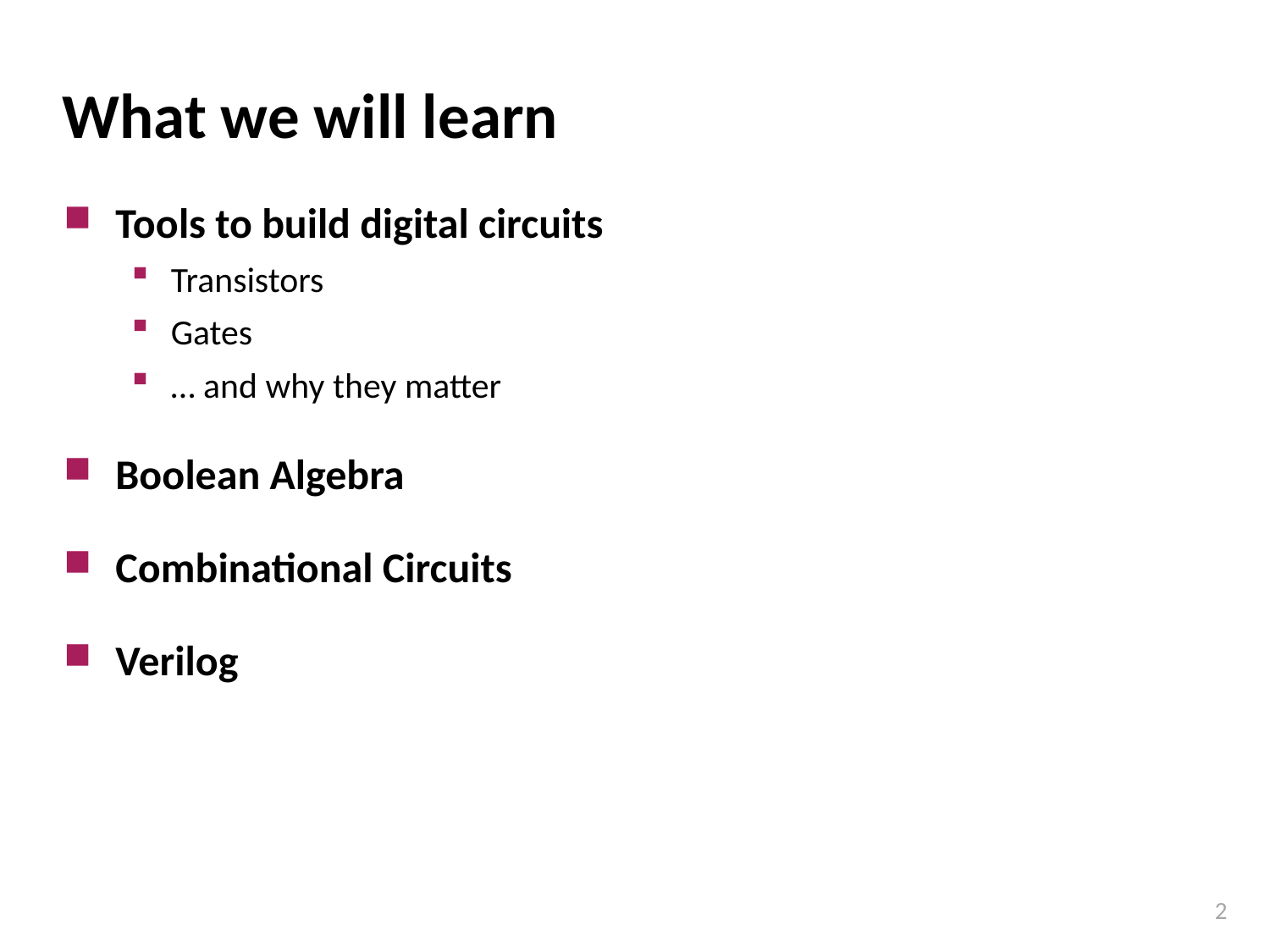

# What we will learn
Tools to build digital circuits
Transistors
Gates
… and why they matter
Boolean Algebra
Combinational Circuits
Verilog